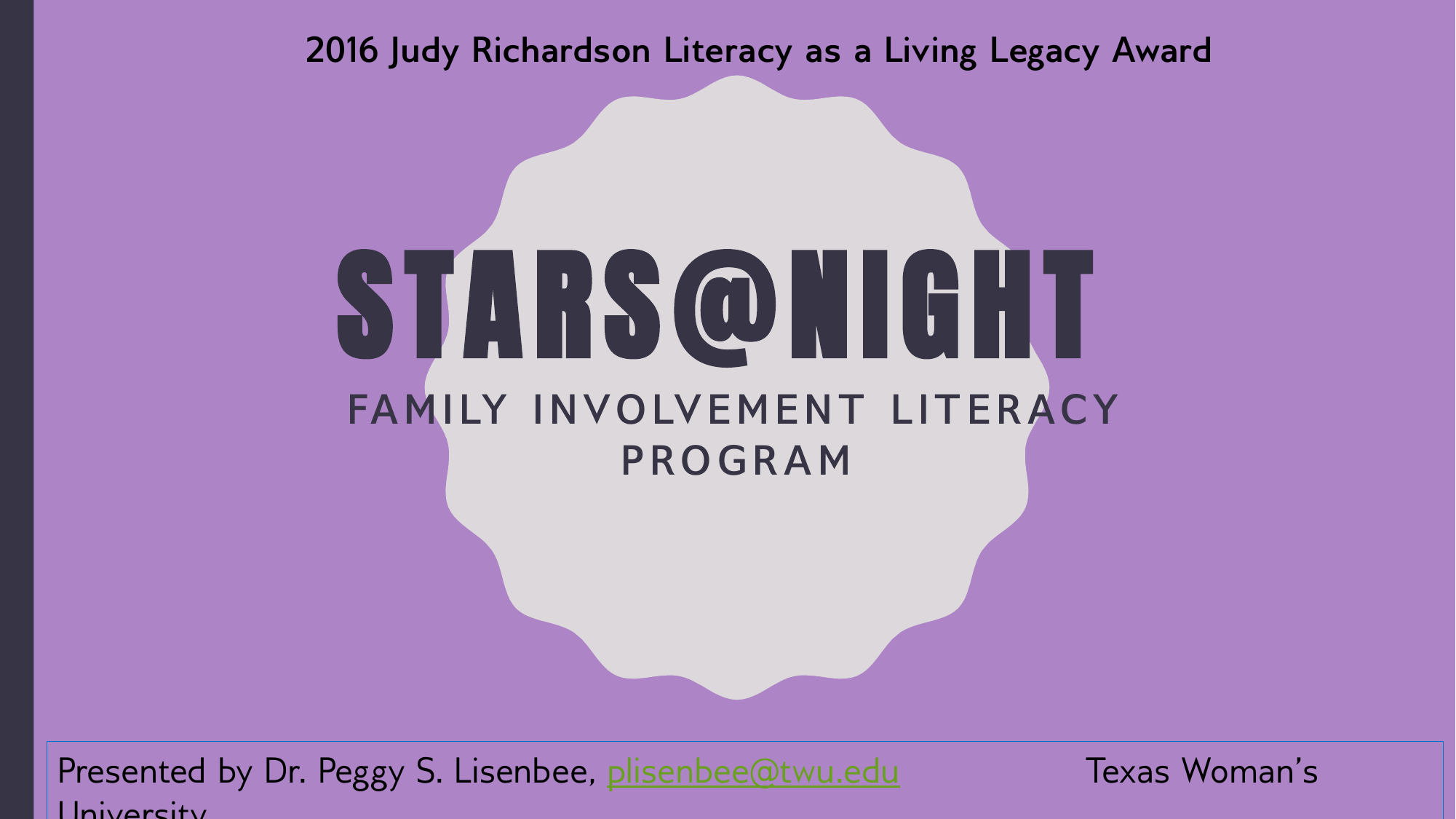

2016 Judy Richardson Literacy as a Living Legacy Award
# STARS@Night
Family Involvement Literacy Program
Presented by Dr. Peggy S. Lisenbee, plisenbee@twu.edu                 Texas Woman’s University